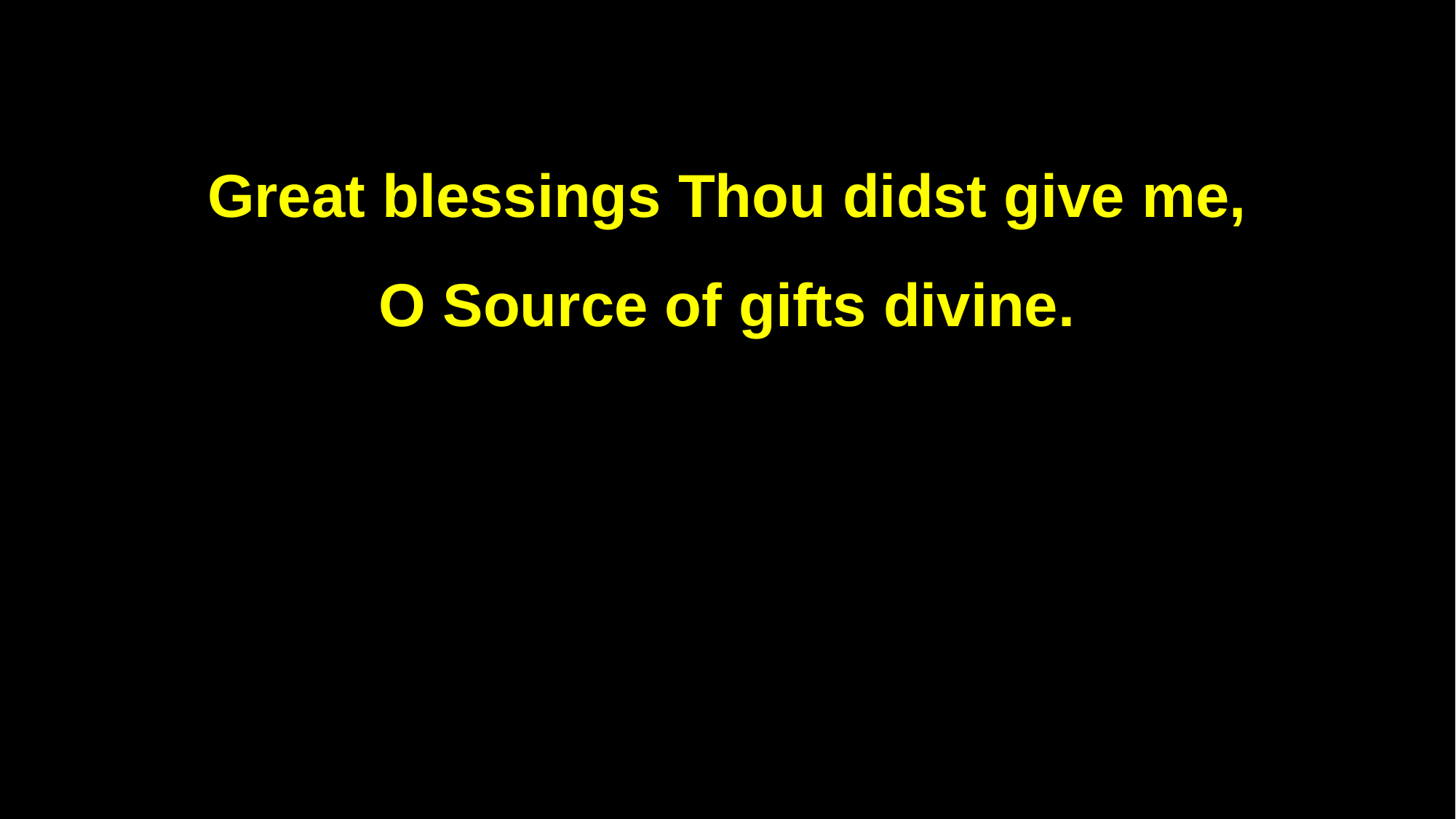

Great blessings Thou didst give me,
O Source of gifts divine.